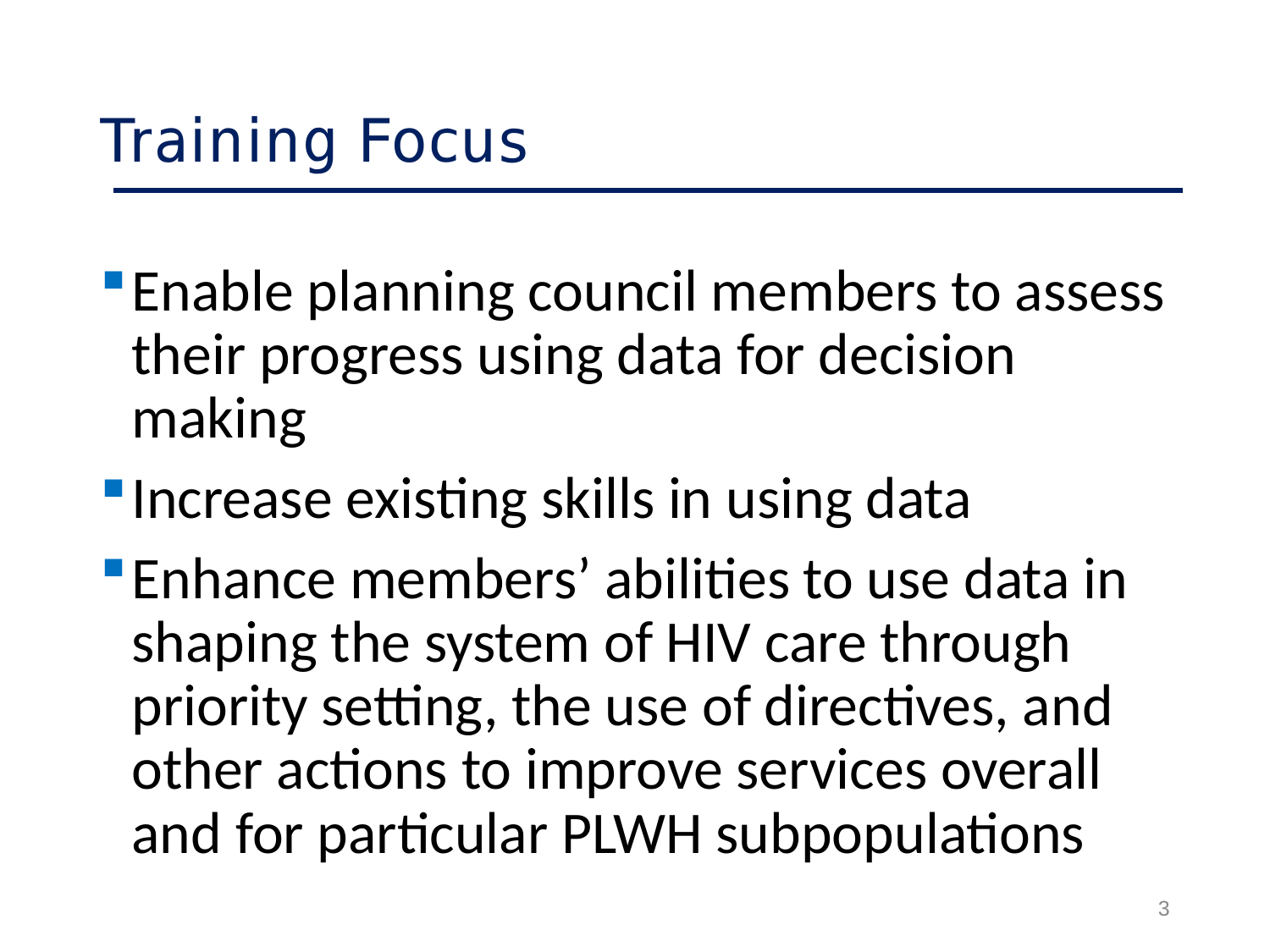

# Training Focus
Enable planning council members to assess their progress using data for decision making
Increase existing skills in using data
Enhance members’ abilities to use data in shaping the system of HIV care through priority setting, the use of directives, and other actions to improve services overall and for particular PLWH subpopulations
3